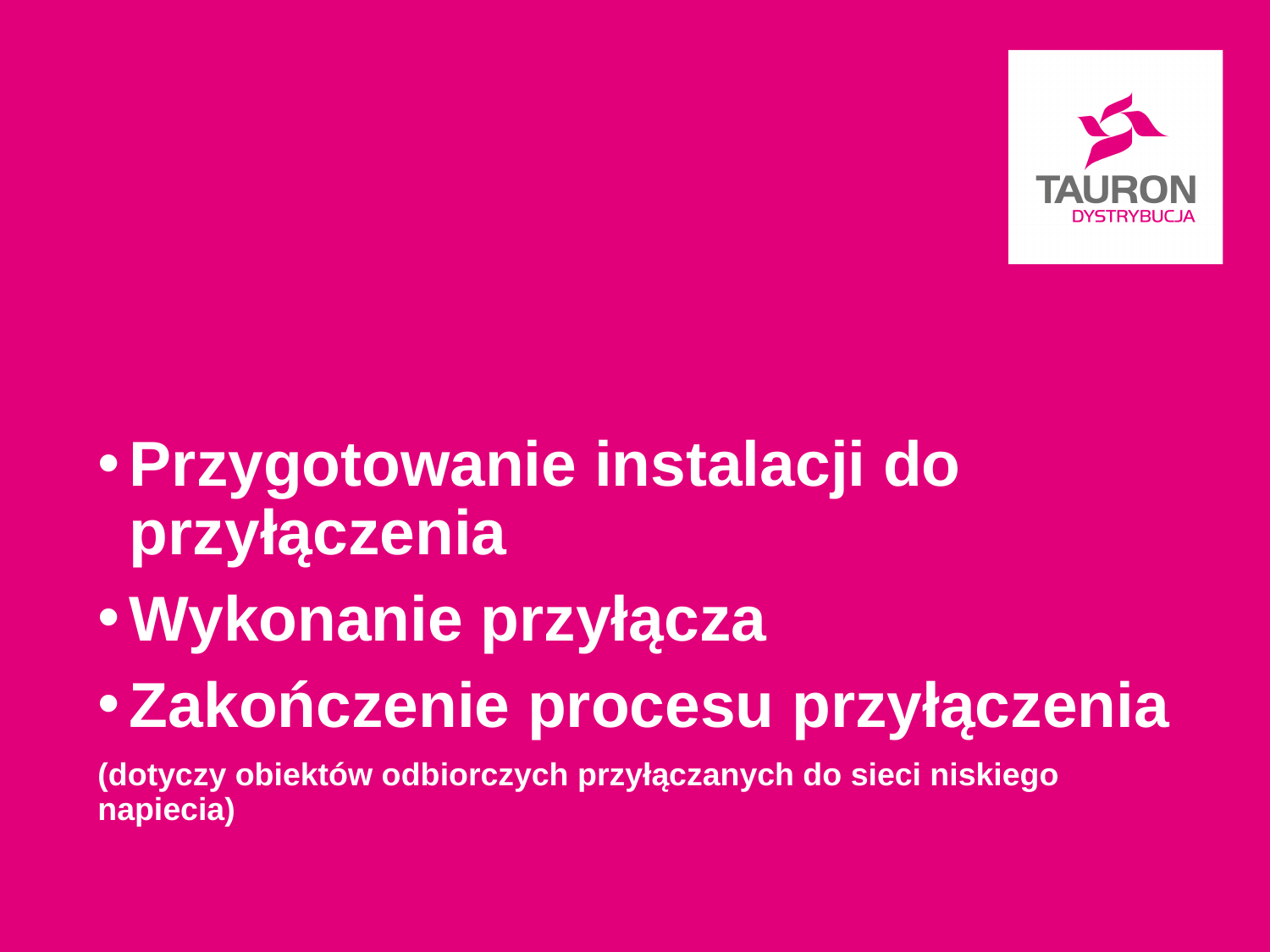

Przygotowanie instalacji do przyłączenia
Wykonanie przyłącza
Zakończenie procesu przyłączenia
(dotyczy obiektów odbiorczych przyłączanych do sieci niskiego napiecia)